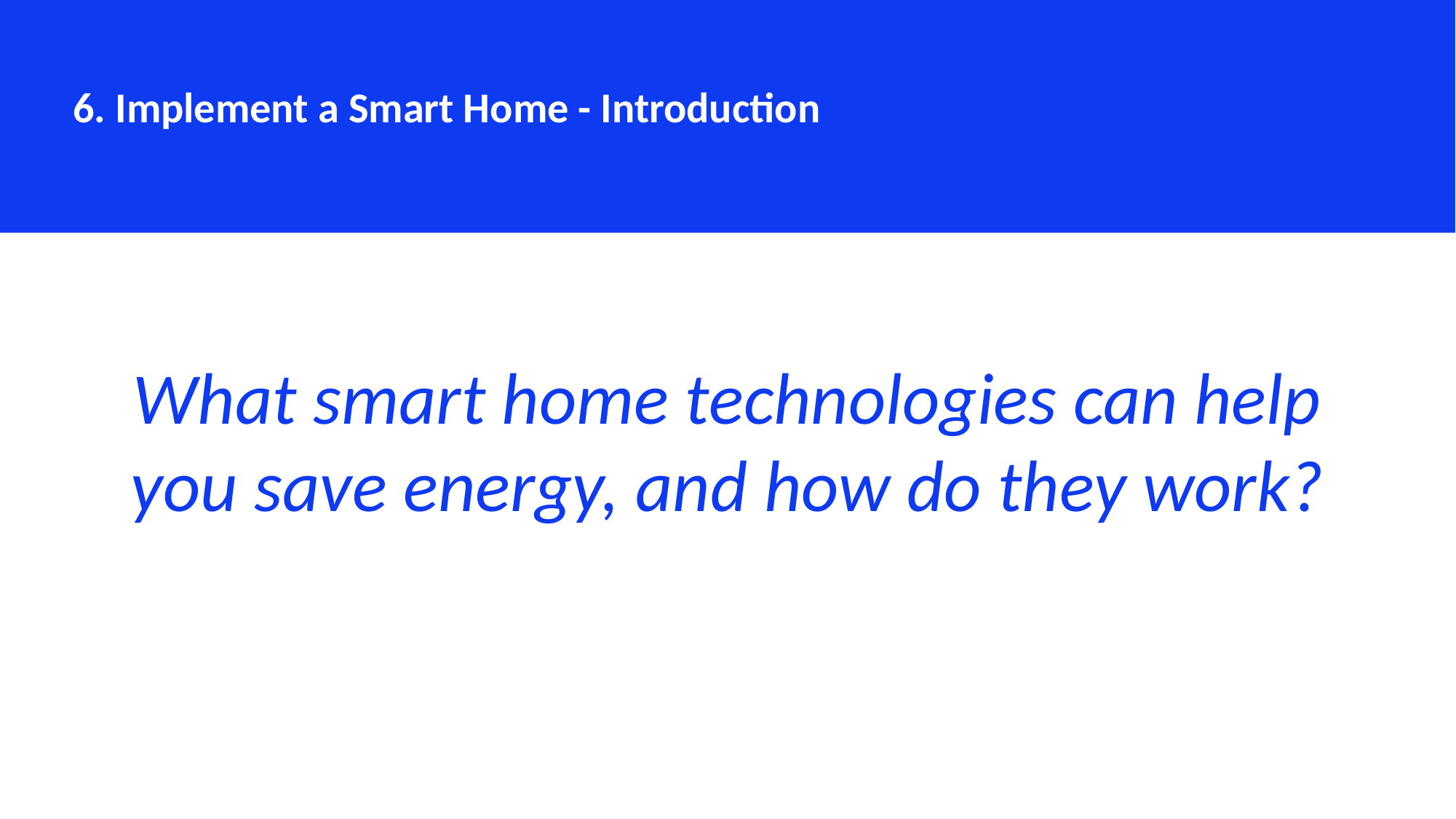

6. Implement a Smart Home - Introduction

What smart home technologies can help you save energy, and how do they work?